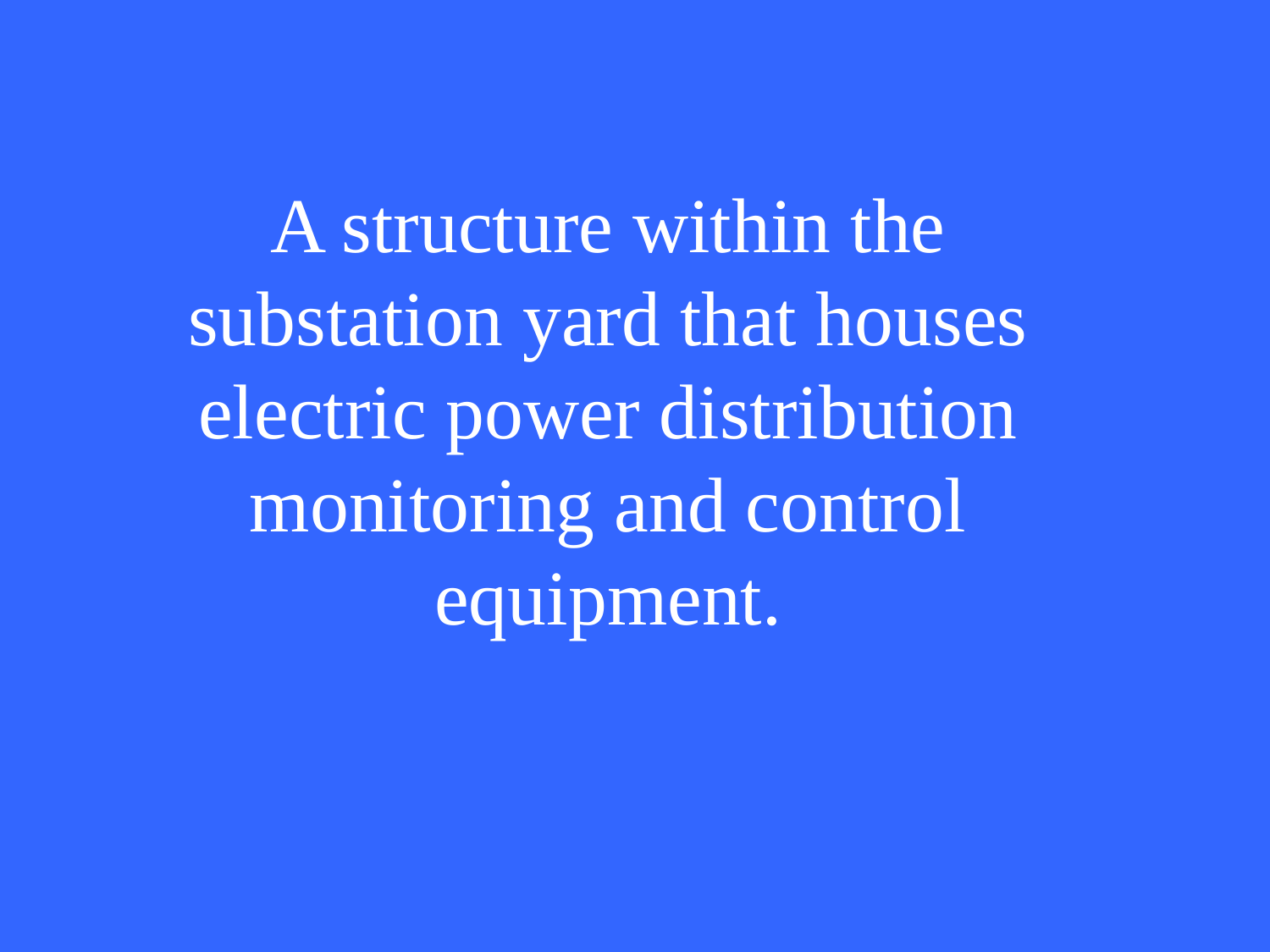

A structure within the substation yard that houses electric power distribution monitoring and control equipment.